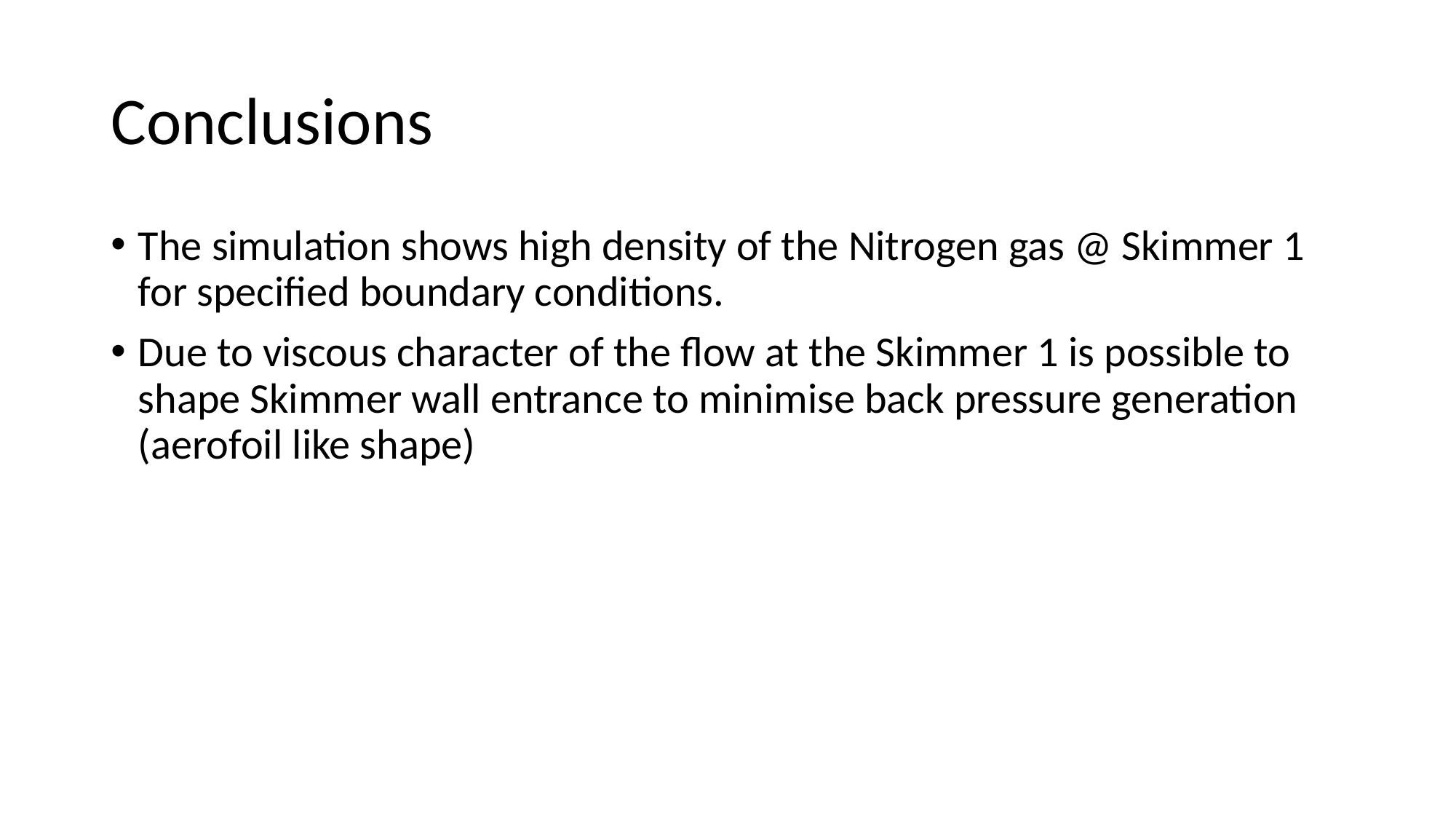

# Conclusions
The simulation shows high density of the Nitrogen gas @ Skimmer 1 for specified boundary conditions.
Due to viscous character of the flow at the Skimmer 1 is possible to shape Skimmer wall entrance to minimise back pressure generation (aerofoil like shape)